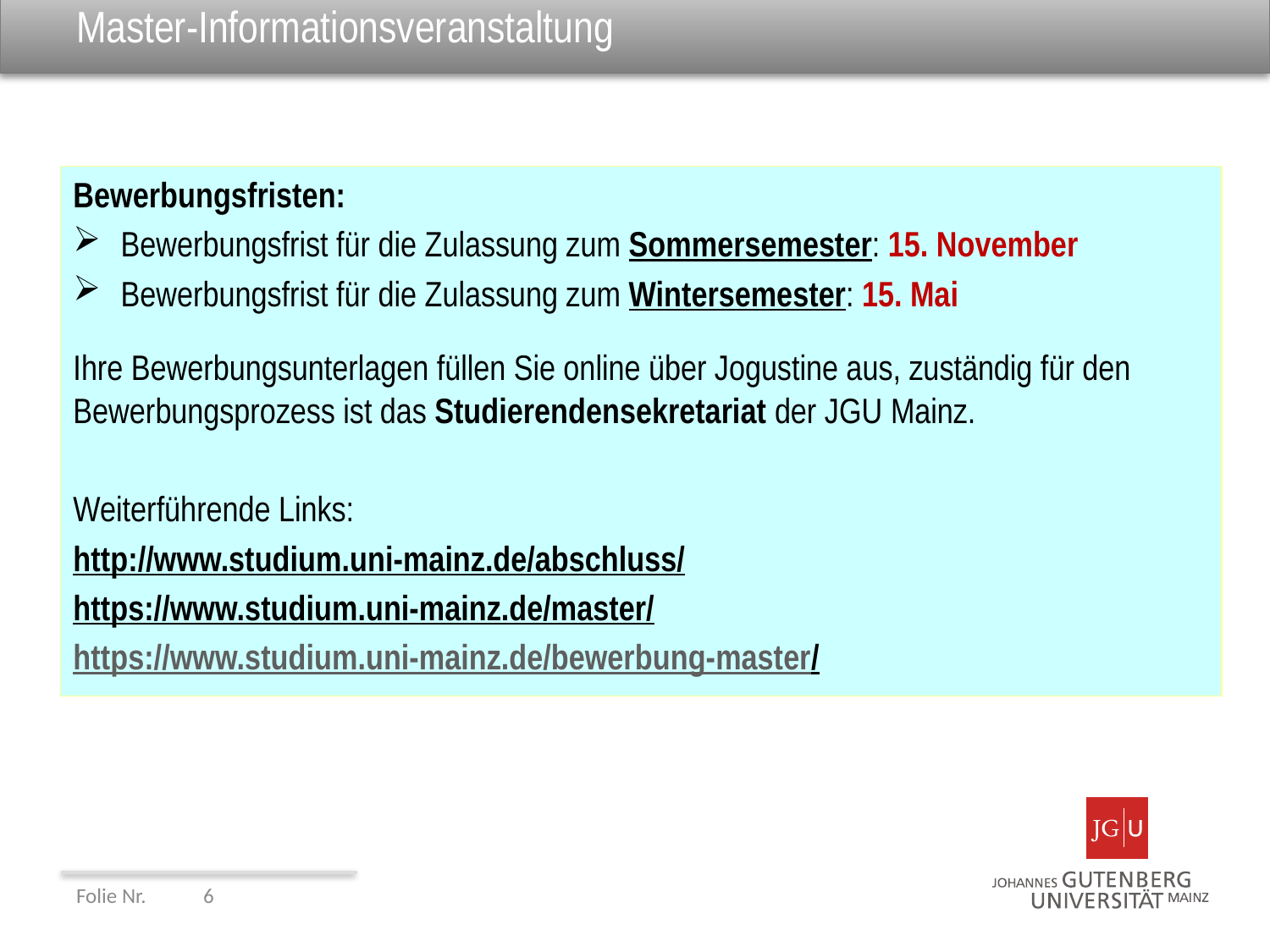

# Master-Informationsveranstaltung
Bewerbungsfristen:
Bewerbungsfrist für die Zulassung zum Sommersemester: 15. November
Bewerbungsfrist für die Zulassung zum Wintersemester: 15. Mai

Ihre Bewerbungsunterlagen füllen Sie online über Jogustine aus, zuständig für den Bewerbungsprozess ist das Studierendensekretariat der JGU Mainz.

Weiterführende Links:
http://www.studium.uni-mainz.de/abschluss/
https://www.studium.uni-mainz.de/master/
https://www.studium.uni-mainz.de/bewerbung-master/

Folie Nr. 	6